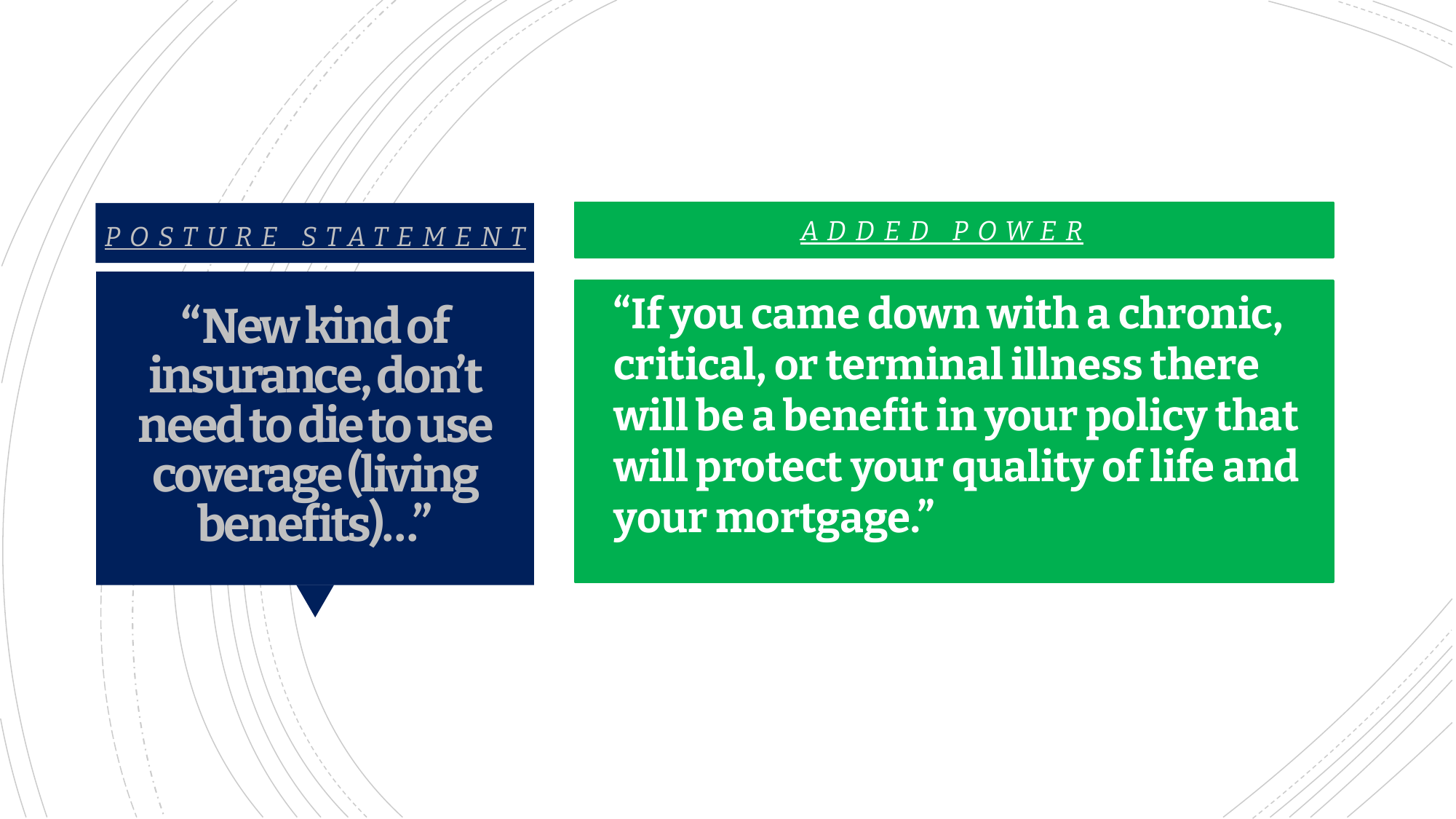

ADDED POWER
POSTURE STATEMENT
# “New kind of insurance, don’t need to die to use coverage (living benefits)…”

“If you came down with a chronic, critical, or terminal illness there will be a benefit in your policy that will protect your quality of life and your mortgage.”